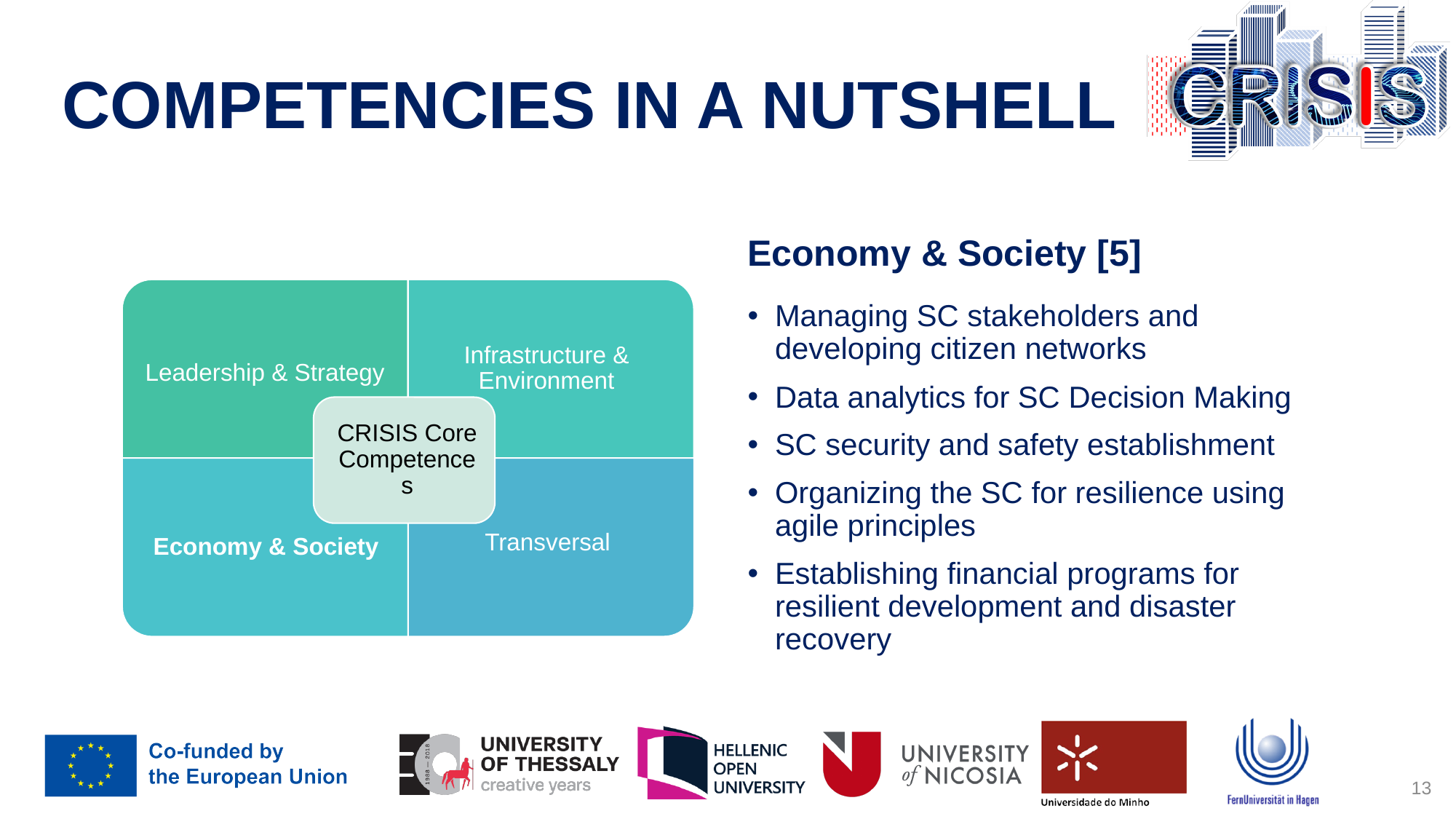

# COMPETENCIES IN A NUTSHELL
Economy & Society [5]
Leadership & Strategy
Infrastructure & Environment
Economy & Society
Transversal
CRISIS Core Competences
Managing SC stakeholders and developing citizen networks
Data analytics for SC Decision Making
SC security and safety establishment
Organizing the SC for resilience using agile principles
Establishing financial programs for resilient development and disaster recovery

13